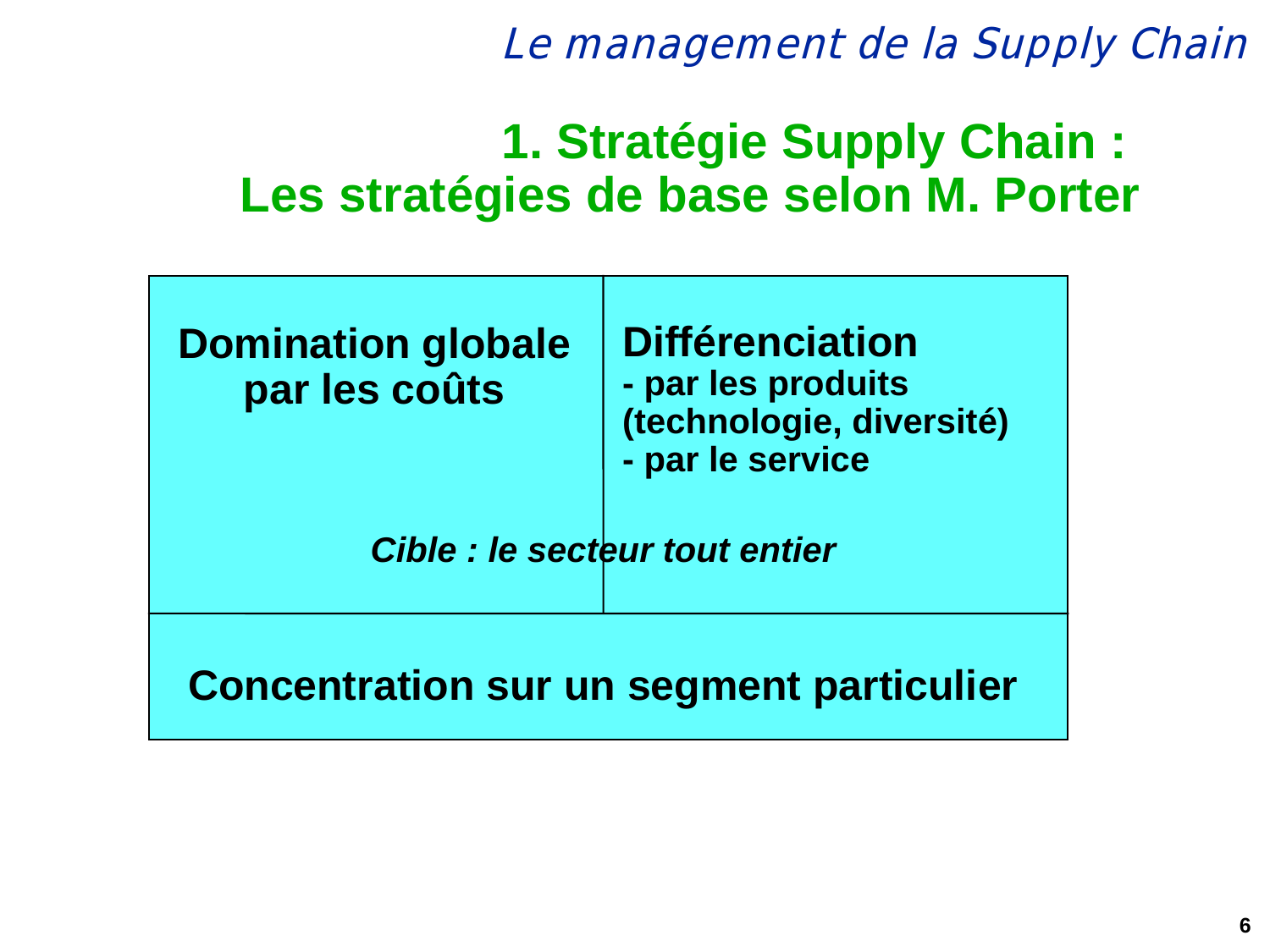

# 1. Stratégie Supply Chain : Les stratégies de base selon M. Porter

Différenciation
- par les produits (technologie, diversité)
- par le service
Domination globale par les coûts
Cible : le secteur tout entier

Concentration sur un segment particulier
6